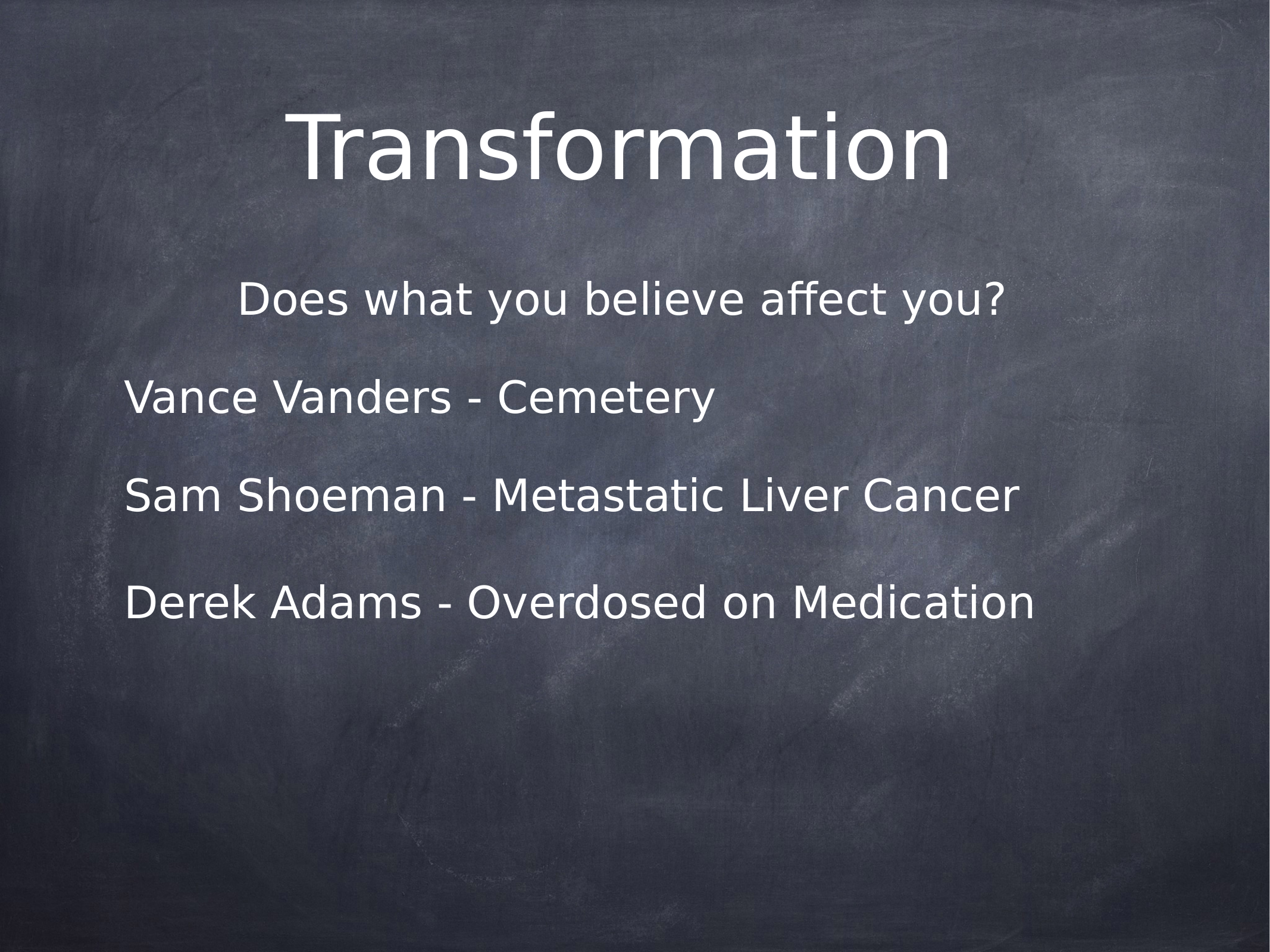

# Transformation
        Does what you believe affect you?
Vance Vanders - Cemetery
Sam Shoeman - Metastatic Liver Cancer
Derek Adams - Overdosed on Medication